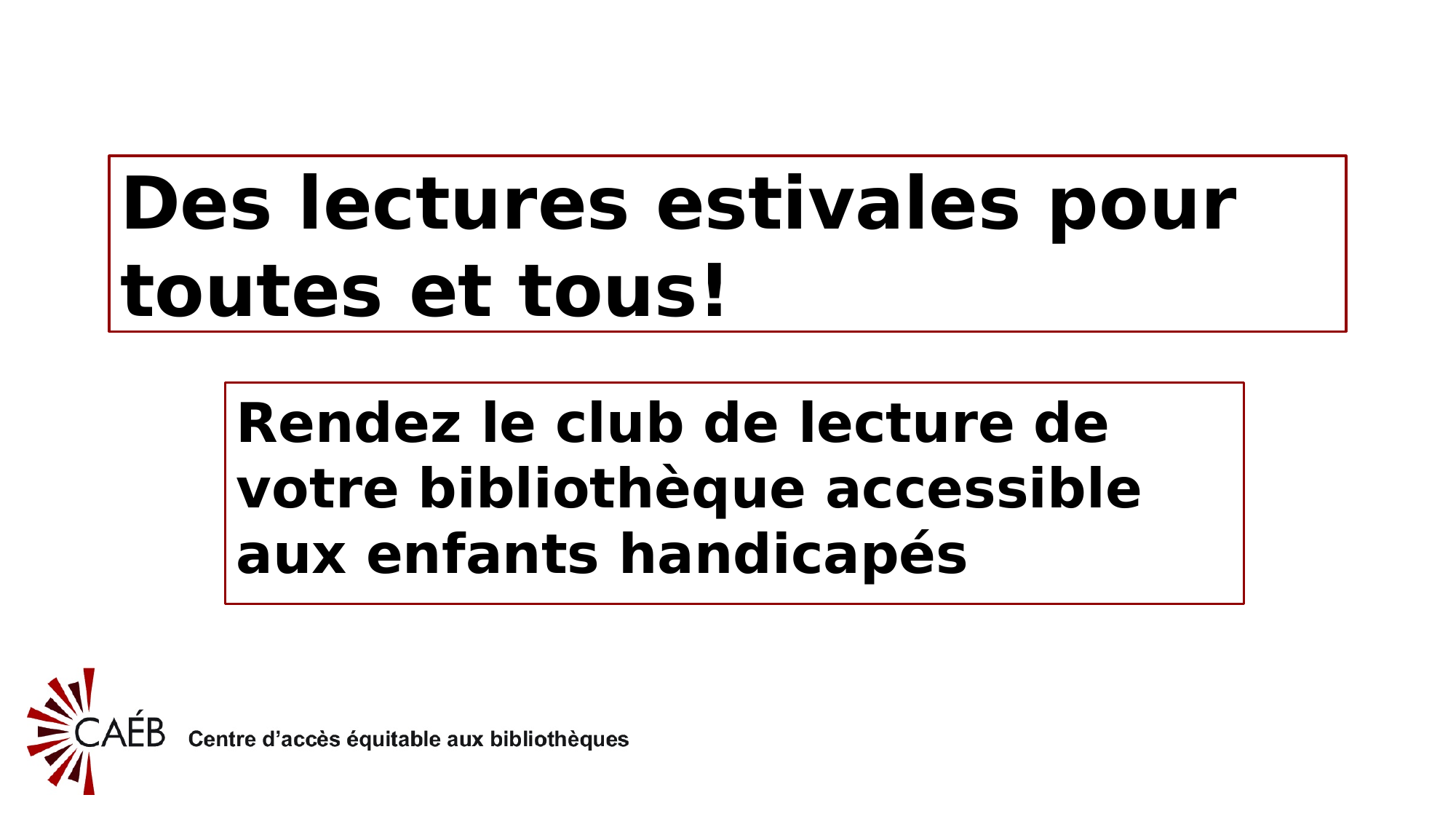

# Des lectures estivales pour toutes et tous!
Rendez le club de lecture de votre bibliothèque accessible aux enfants handicapés